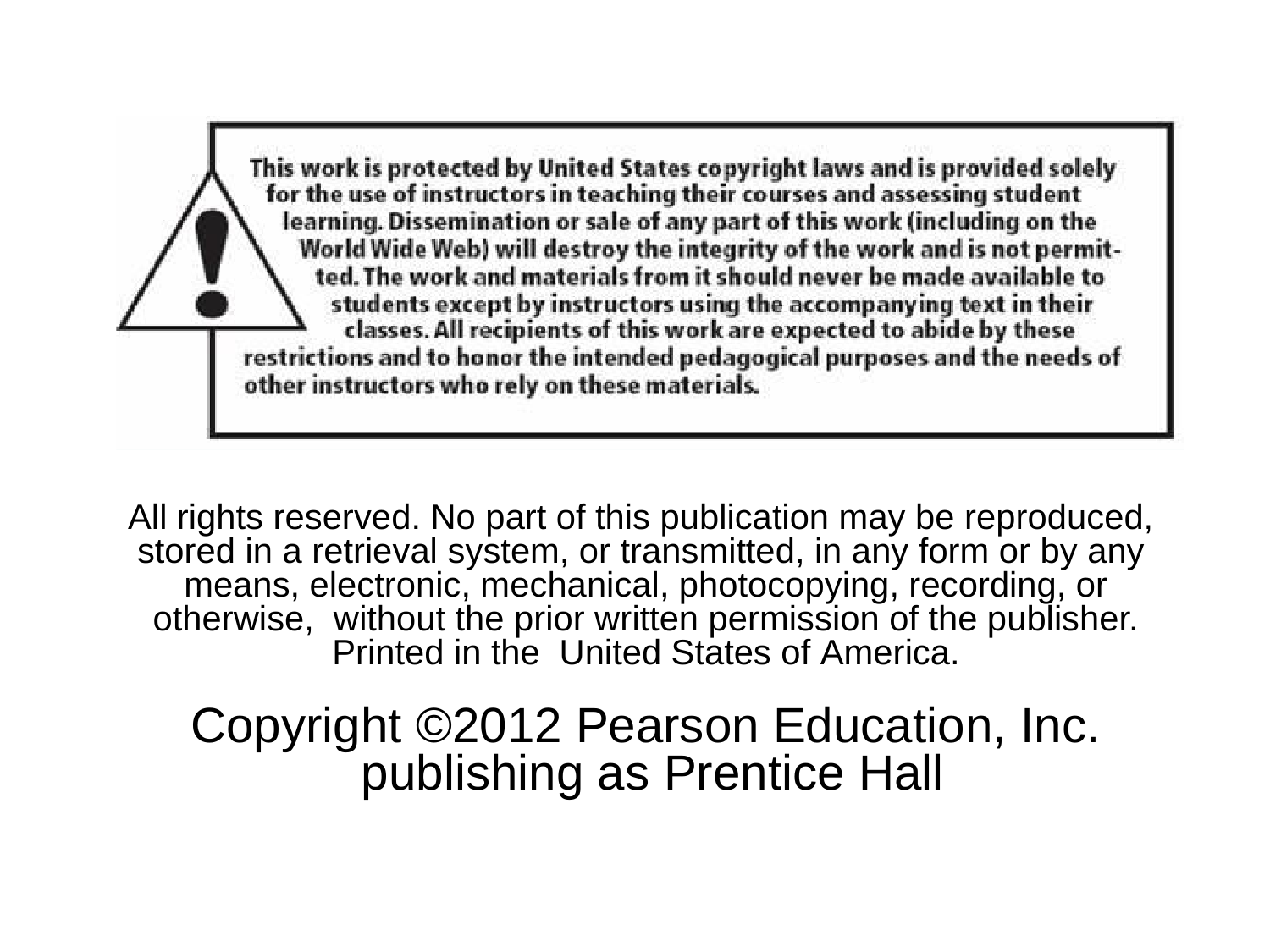

All rights reserved. No part of this publication may be reproduced,  stored in a retrieval system, or transmitted, in any form or by any  means, electronic, mechanical, photocopying, recording, or otherwise,  without the prior written permission of the publisher. Printed in the  United States of America.
Copyright ©2012 Pearson Education, Inc.  publishing as Prentice Hall